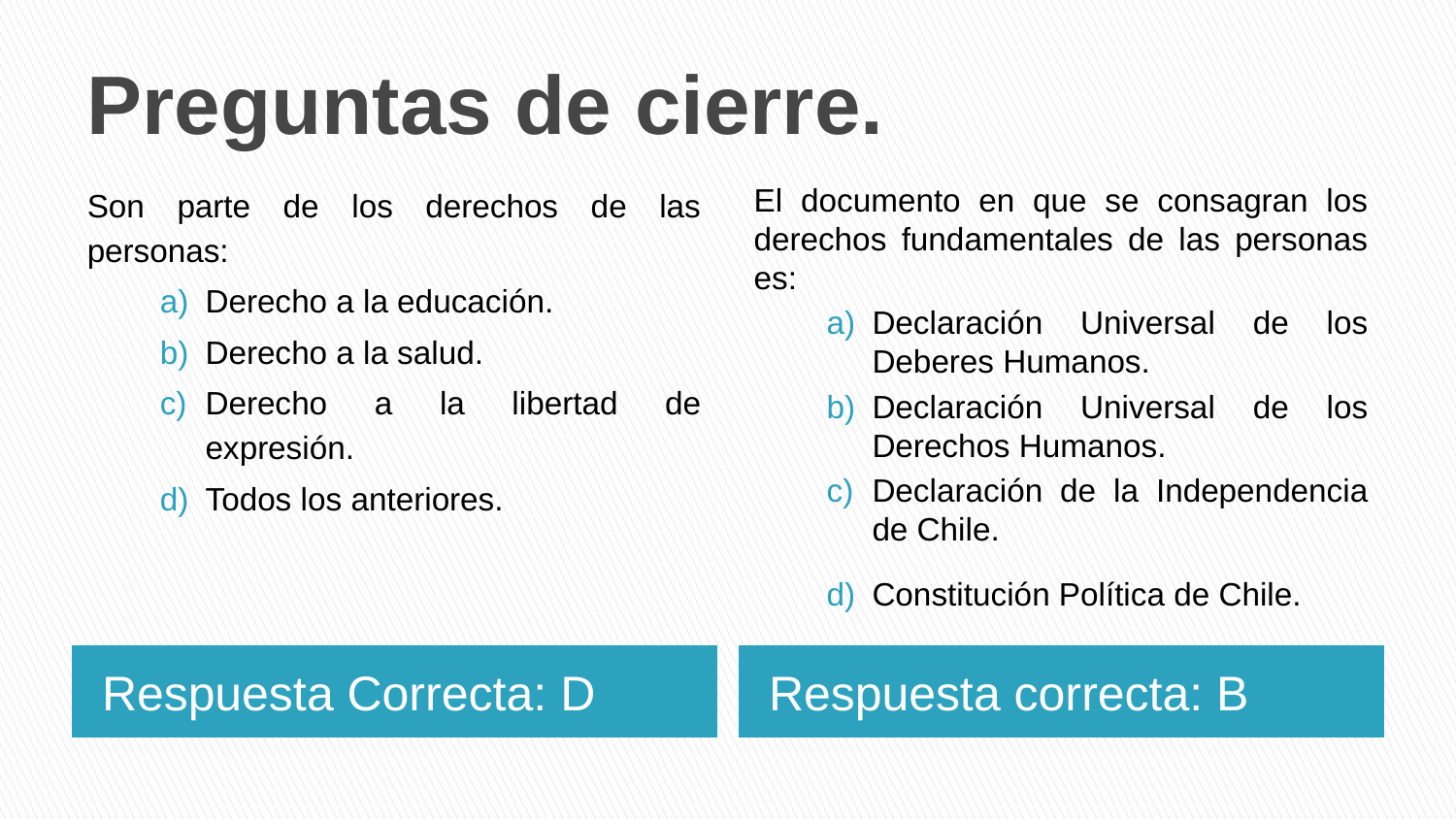

# Preguntas de cierre.
Son parte de los derechos de las personas:
Derecho a la educación.
Derecho a la salud.
Derecho a la libertad de expresión.
Todos los anteriores.
El documento en que se consagran los derechos fundamentales de las personas es:
Declaración Universal de los Deberes Humanos.
Declaración Universal de los Derechos Humanos.
Declaración de la Independencia de Chile.
Constitución Política de Chile.

Respuesta Correcta: D
Respuesta correcta: B